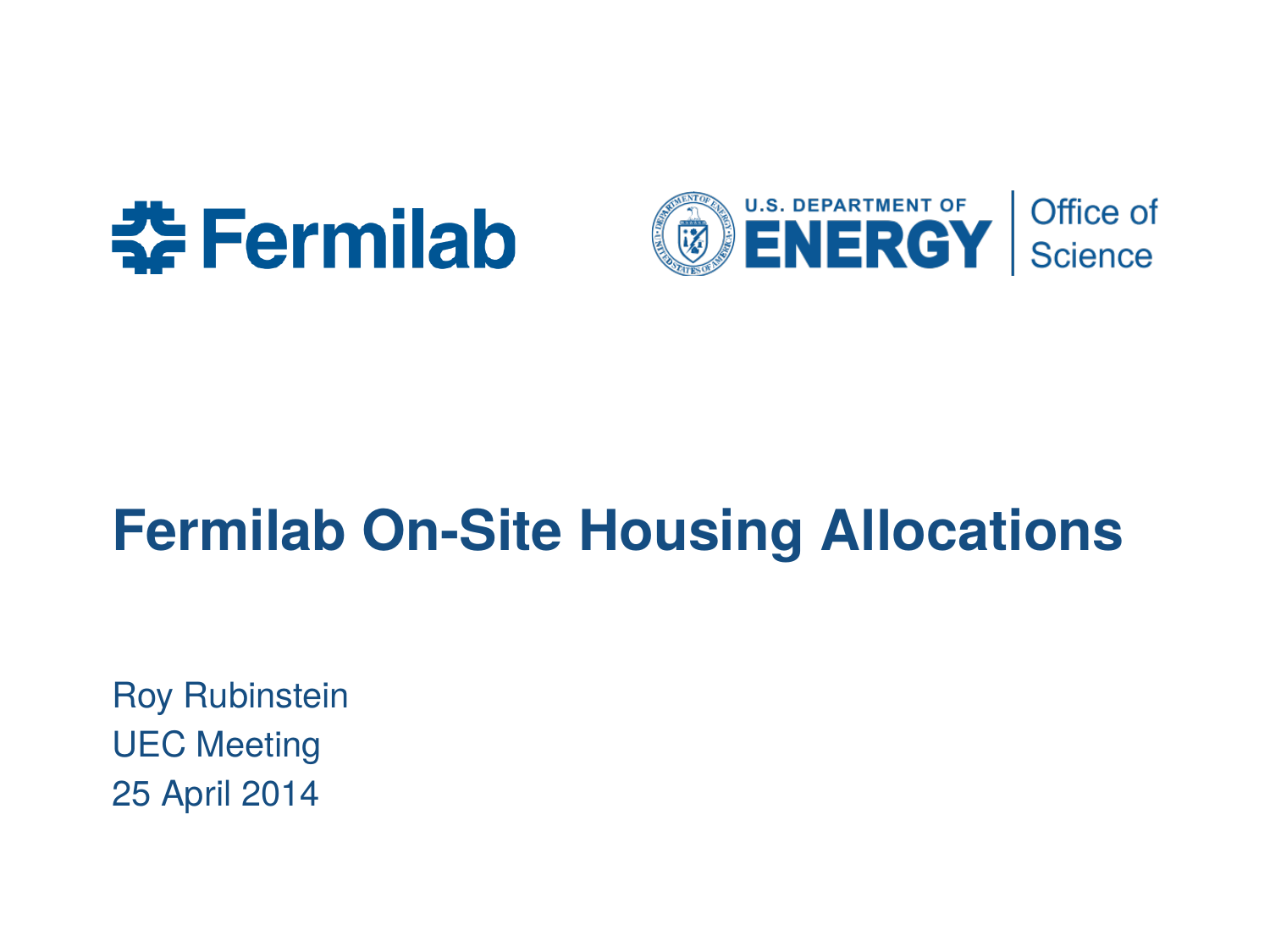

# Fermilab On-Site Housing Allocations
Roy Rubinstein
UEC Meeting
25 April 2014